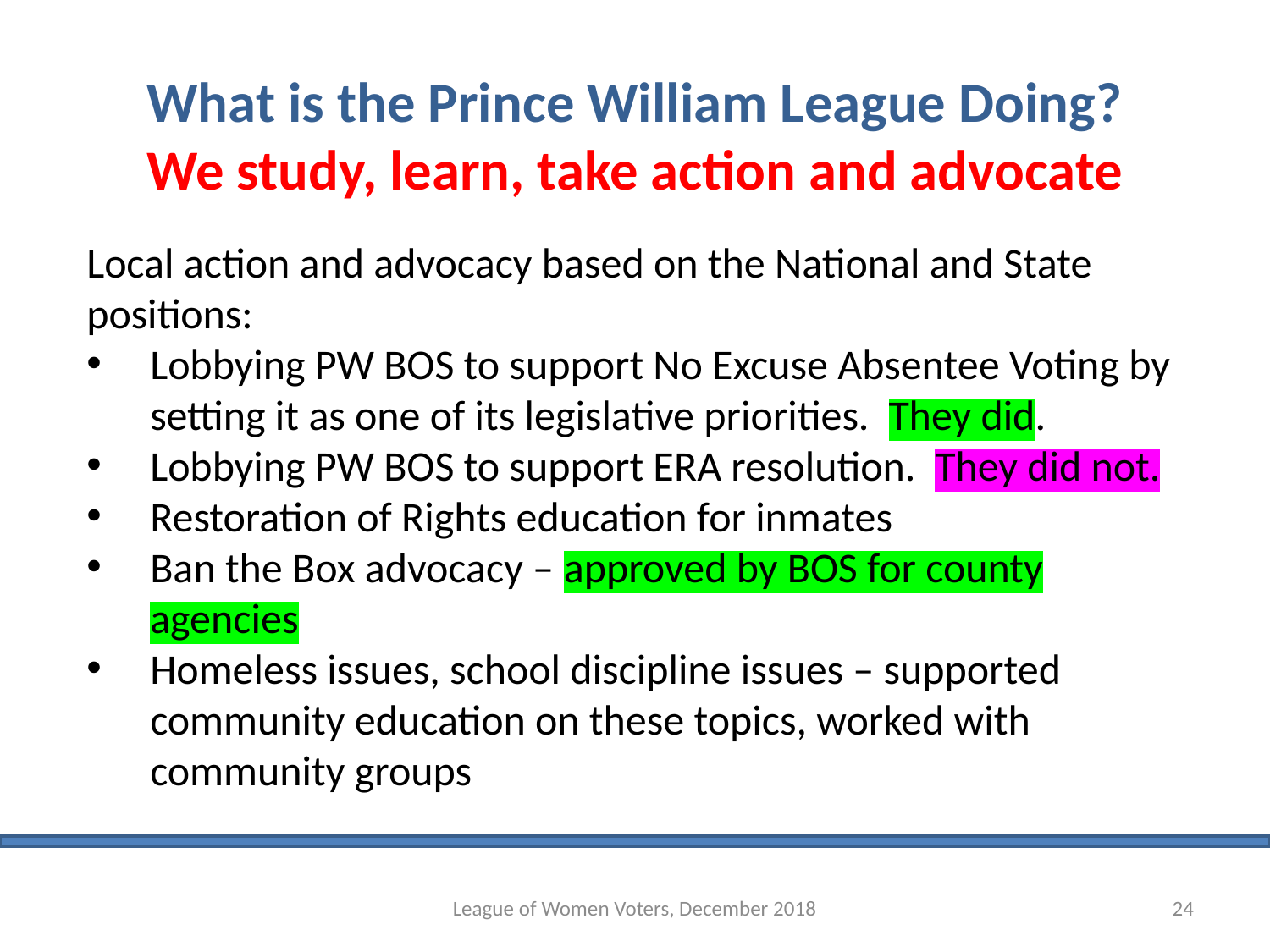

What is the Prince William League Doing?
We study, learn, take action and advocate

Local action and advocacy based on the National and State positions:
Lobbying PW BOS to support No Excuse Absentee Voting by setting it as one of its legislative priorities.  They did.
Lobbying PW BOS to support ERA resolution.  They did not.
Restoration of Rights education for inmates
Ban the Box advocacy – approved by BOS for county agencies
Homeless issues, school discipline issues – supported community education on these topics, worked with community groups

League of Women Voters, December 2018
24